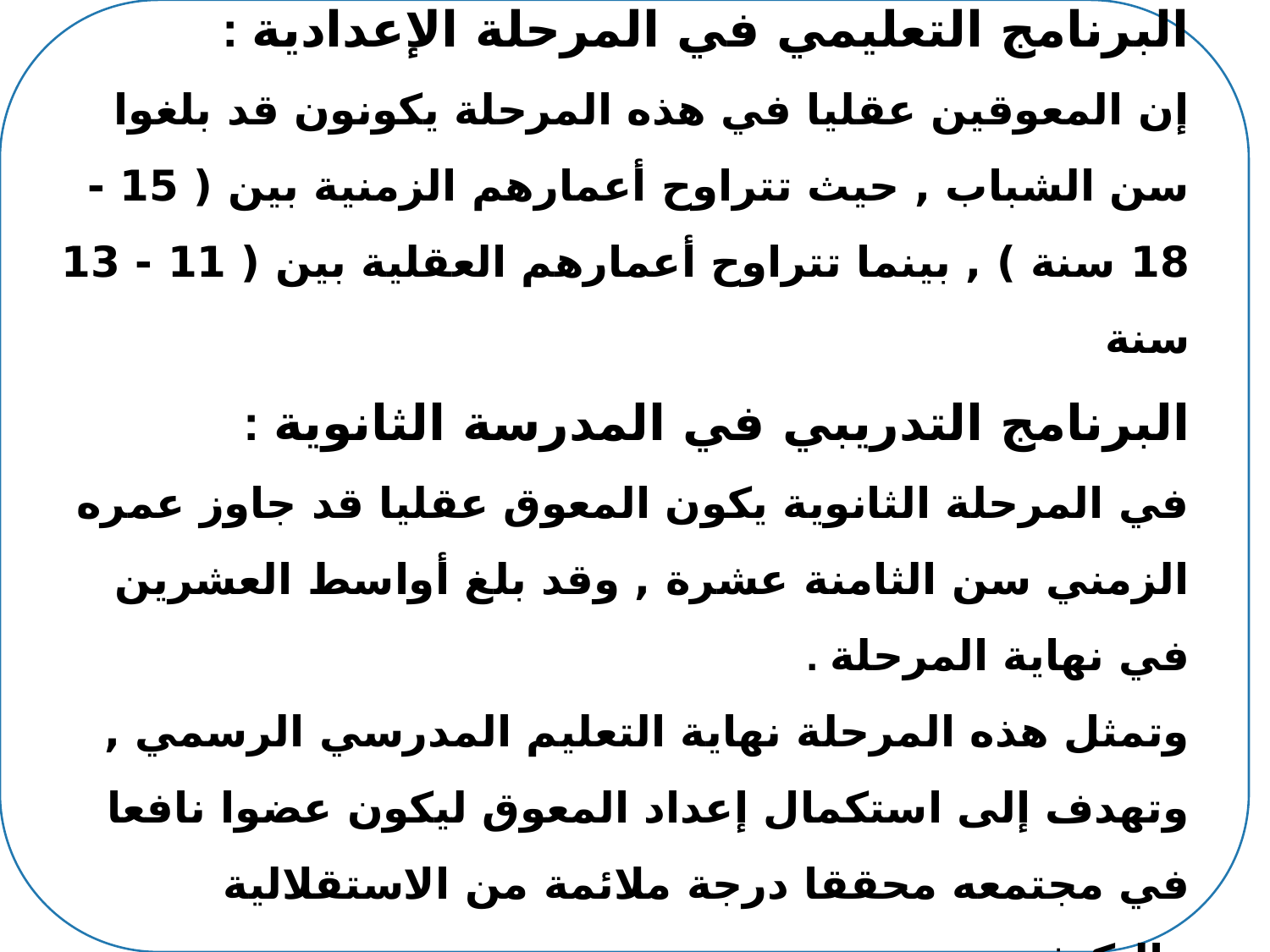

البرنامج التعليمي في المرحلة الإعدادية :
إن المعوقين عقليا في هذه المرحلة يكونون قد بلغوا سن الشباب , حيث تتراوح أعمارهم الزمنية بين ( 15 - 18 سنة ) , بينما تتراوح أعمارهم العقلية بين ( 11 - 13 سنة
البرنامج التدريبي في المدرسة الثانوية :
في المرحلة الثانوية يكون المعوق عقليا قد جاوز عمره الزمني سن الثامنة عشرة , وقد بلغ أواسط العشرين في نهاية المرحلة .
وتمثل هذه المرحلة نهاية التعليم المدرسي الرسمي , وتهدف إلى استكمال إعداد المعوق ليكون عضوا نافعا في مجتمعه محققا درجة ملائمة من الاستقلالية والتكيف